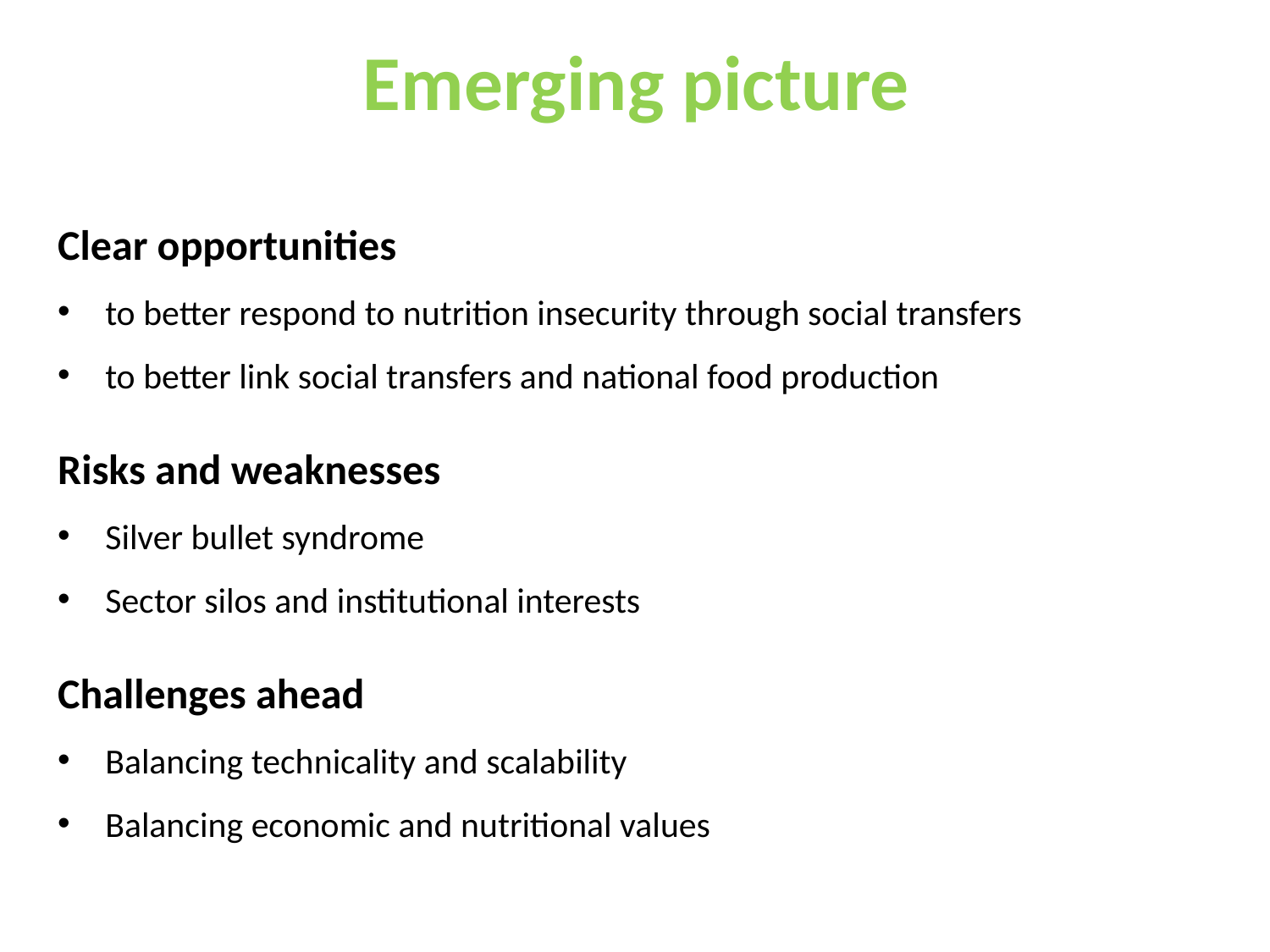

# Emerging picture
Clear opportunities
to better respond to nutrition insecurity through social transfers
to better link social transfers and national food production
Risks and weaknesses
Silver bullet syndrome
Sector silos and institutional interests
Challenges ahead
Balancing technicality and scalability
Balancing economic and nutritional values